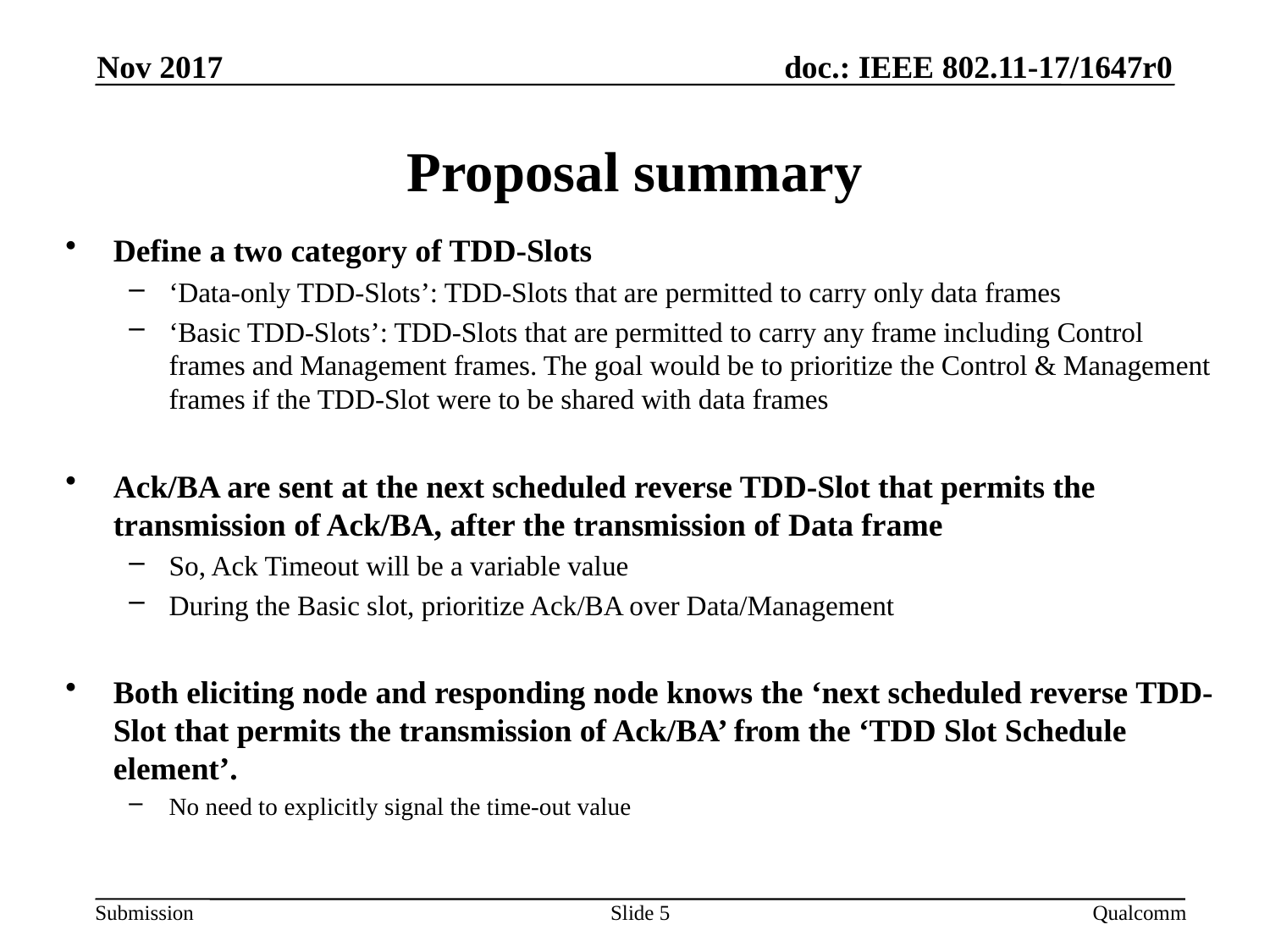

Nov 2017
# Proposal summary
Define a two category of TDD-Slots
‘Data-only TDD-Slots’: TDD-Slots that are permitted to carry only data frames
‘Basic TDD-Slots’: TDD-Slots that are permitted to carry any frame including Control frames and Management frames. The goal would be to prioritize the Control & Management frames if the TDD-Slot were to be shared with data frames

Ack/BA are sent at the next scheduled reverse TDD-Slot that permits the transmission of Ack/BA, after the transmission of Data frame
So, Ack Timeout will be a variable value
During the Basic slot, prioritize Ack/BA over Data/Management

Both eliciting node and responding node knows the ‘next scheduled reverse TDD-Slot that permits the transmission of Ack/BA’ from the ‘TDD Slot Schedule element’.
No need to explicitly signal the time-out value
Slide 5
Qualcomm